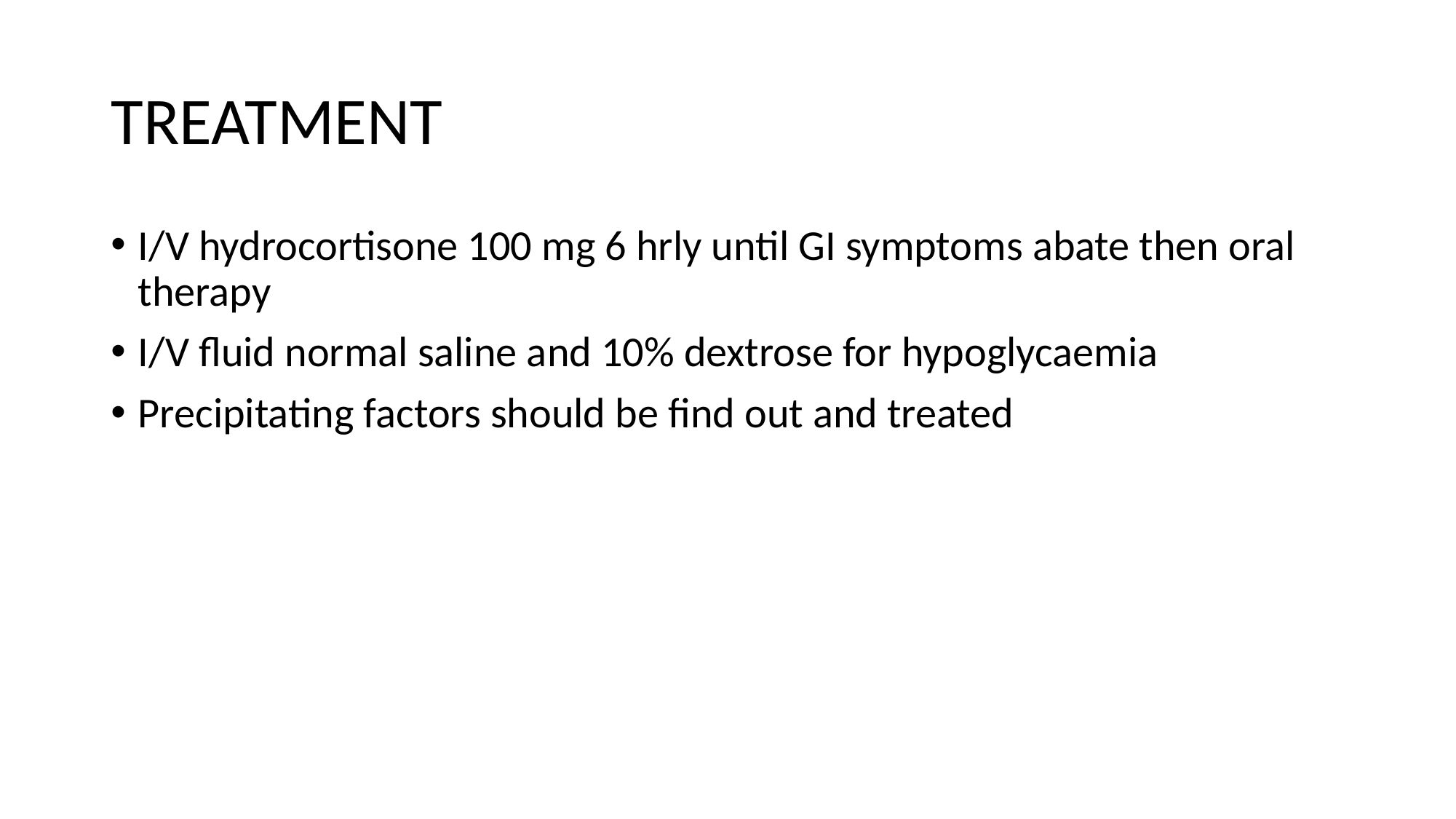

# TREATMENT
I/V hydrocortisone 100 mg 6 hrly until GI symptoms abate then oral therapy
I/V fluid normal saline and 10% dextrose for hypoglycaemia
Precipitating factors should be find out and treated